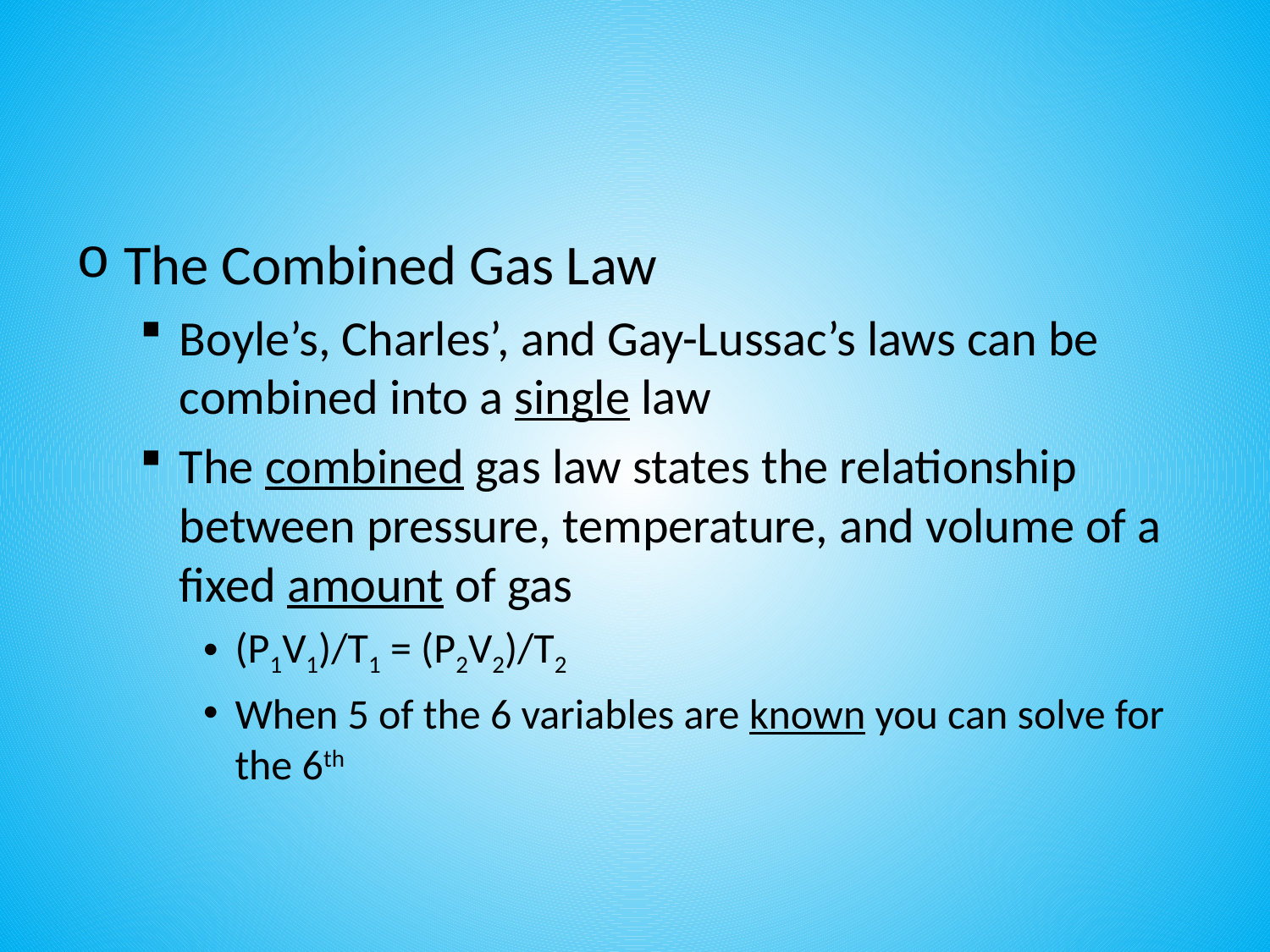

#
The Combined Gas Law
Boyle’s, Charles’, and Gay-Lussac’s laws can be combined into a single law
The combined gas law states the relationship between pressure, temperature, and volume of a fixed amount of gas
(P1V1)/T1 = (P2V2)/T2
When 5 of the 6 variables are known you can solve for the 6th